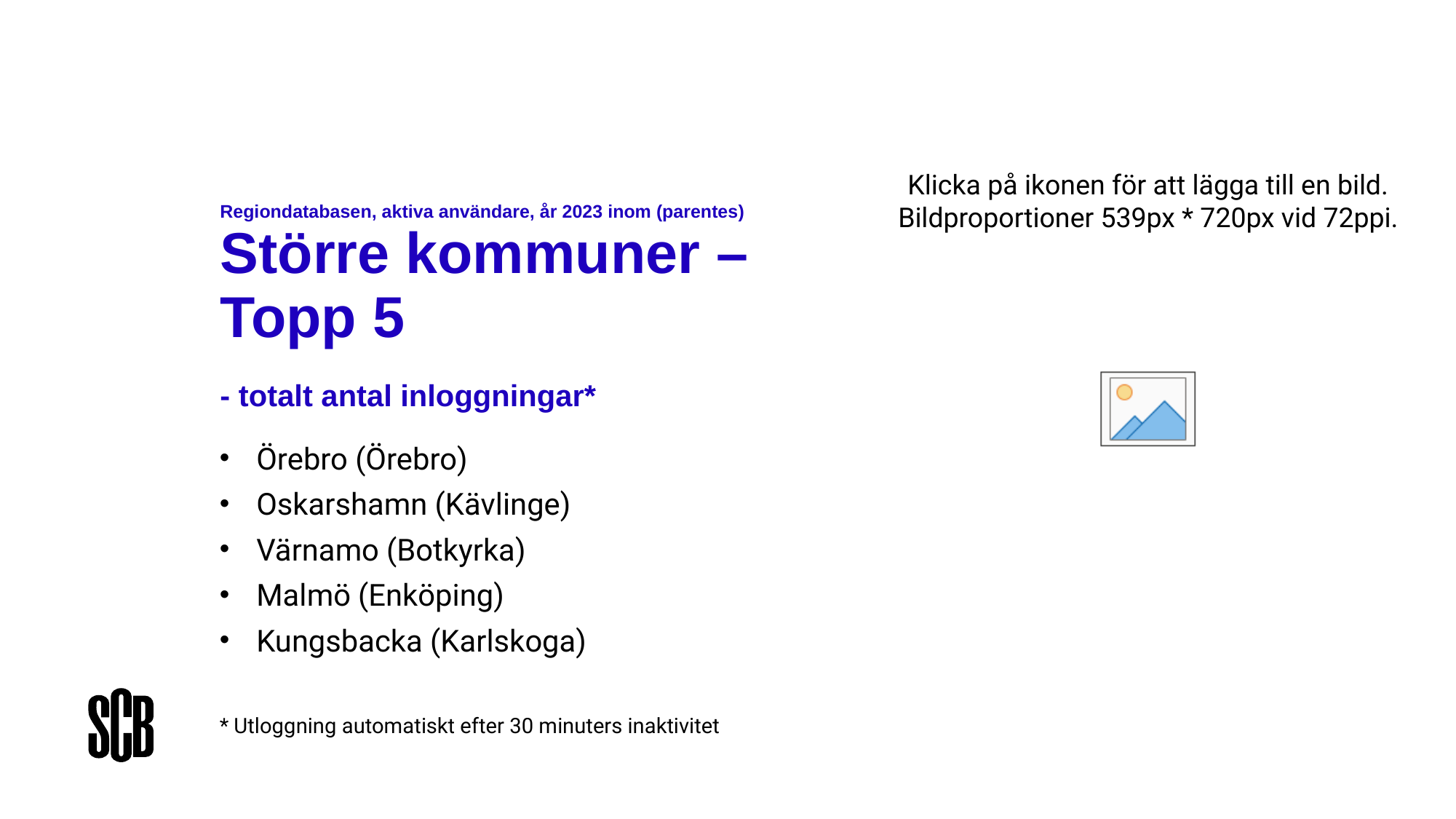

# Regiondatabasen, aktiva användare, år 2023 inom (parentes) Större kommuner – Topp 5 - totalt antal inloggningar*
Örebro (Örebro)
Oskarshamn (Kävlinge)
Värnamo (Botkyrka)
Malmö (Enköping)
Kungsbacka (Karlskoga)

* Utloggning automatiskt efter 30 minuters inaktivitet